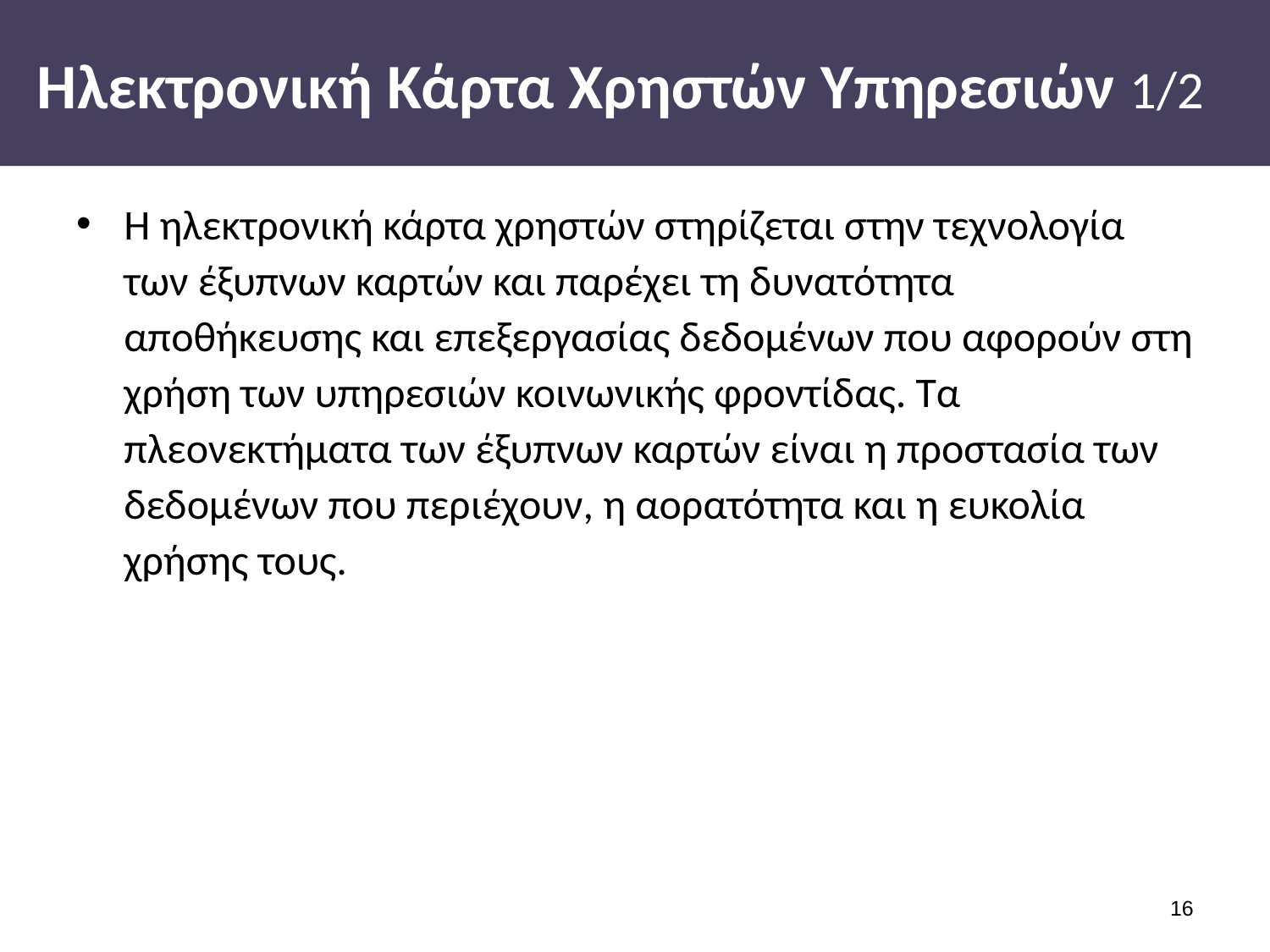

# Ηλεκτρονική Κάρτα Χρηστών Υπηρεσιών 1/2
Η ηλεκτρονική κάρτα χρηστών στηρίζεται στην τεχνολογία των έξυπνων καρτών και παρέχει τη δυνατότητα αποθήκευσης και επεξεργασίας δεδομένων που αφορούν στη χρήση των υπηρεσιών κοινωνικής φροντίδας. Τα πλεονεκτήματα των έξυπνων καρτών είναι η προστασία των δεδομένων που περιέχουν, η αορατότητα και η ευκολία χρήσης τους.
16